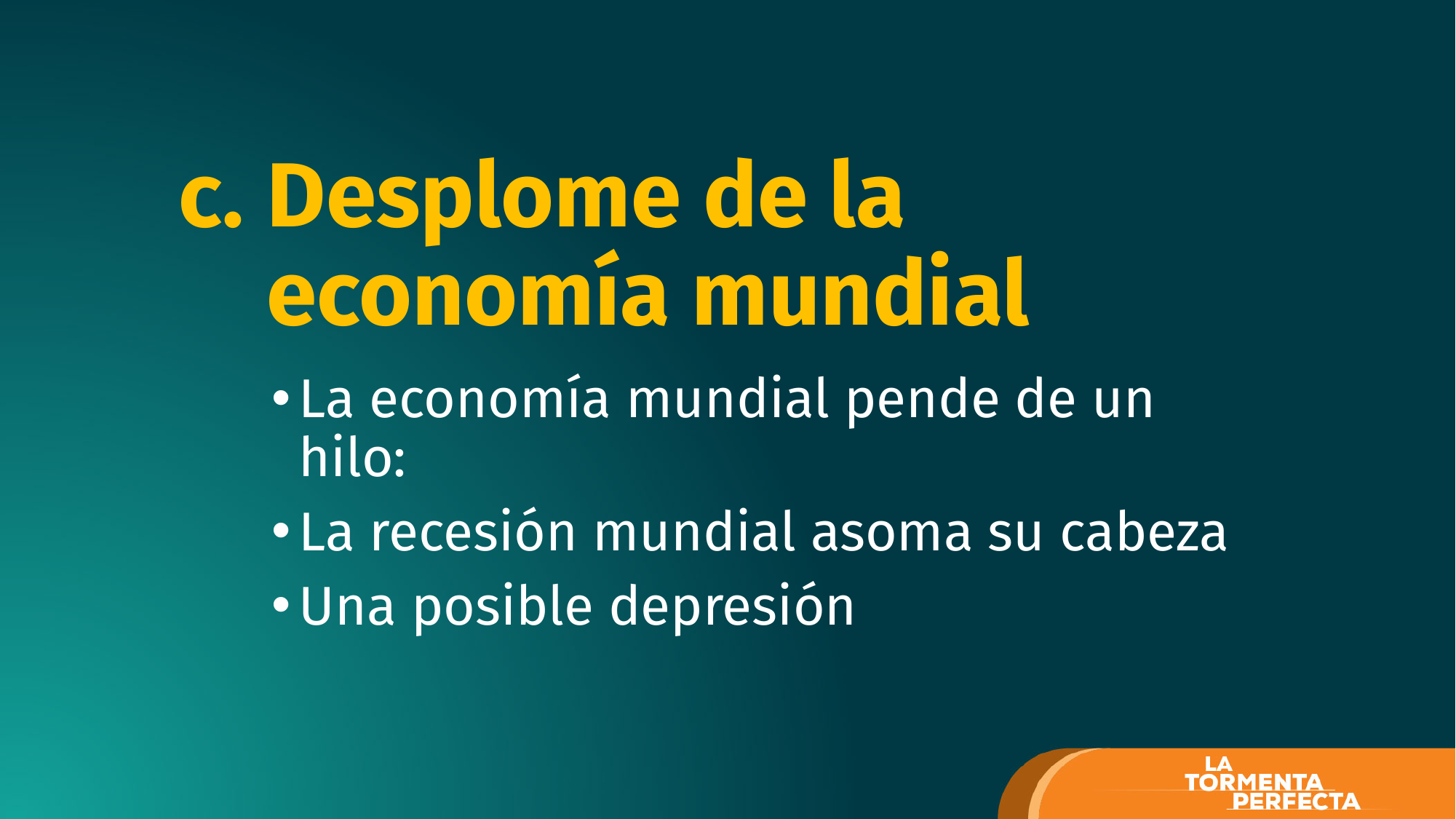

# Desplome de la economía mundial
La economía mundial pende de un hilo:
La recesión mundial asoma su cabeza
Una posible depresión